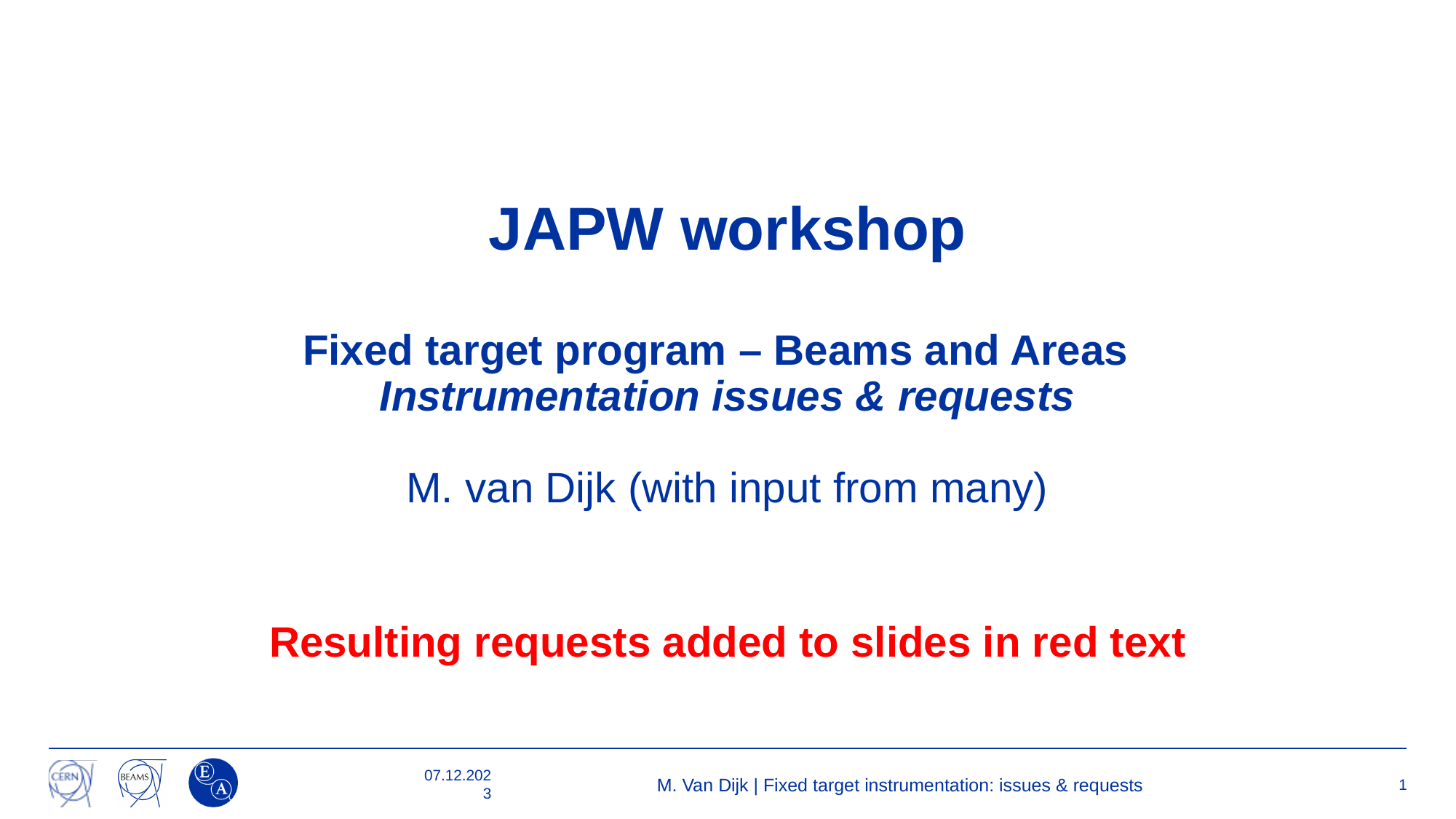

# JAPW workshop Fixed target program – Beams and Areas Instrumentation issues & requests M. van Dijk (with input from many)
Resulting requests added to slides in red text
07.12.2023
M. Van Dijk | Fixed target instrumentation: issues & requests
1